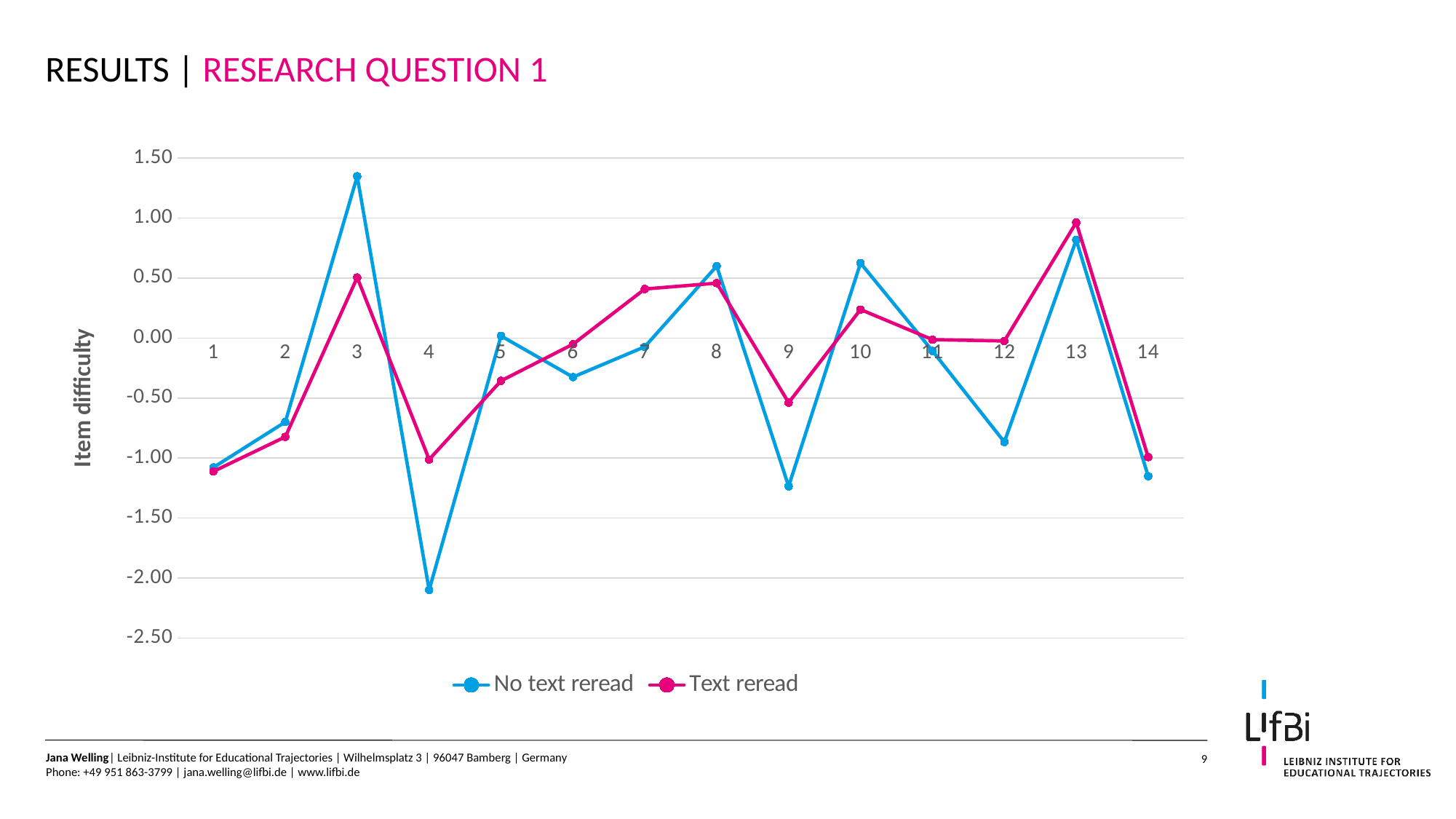

# Results | RESEARCH QUESTION 1

### Chart

| Category |  |  |
|---|---|---|